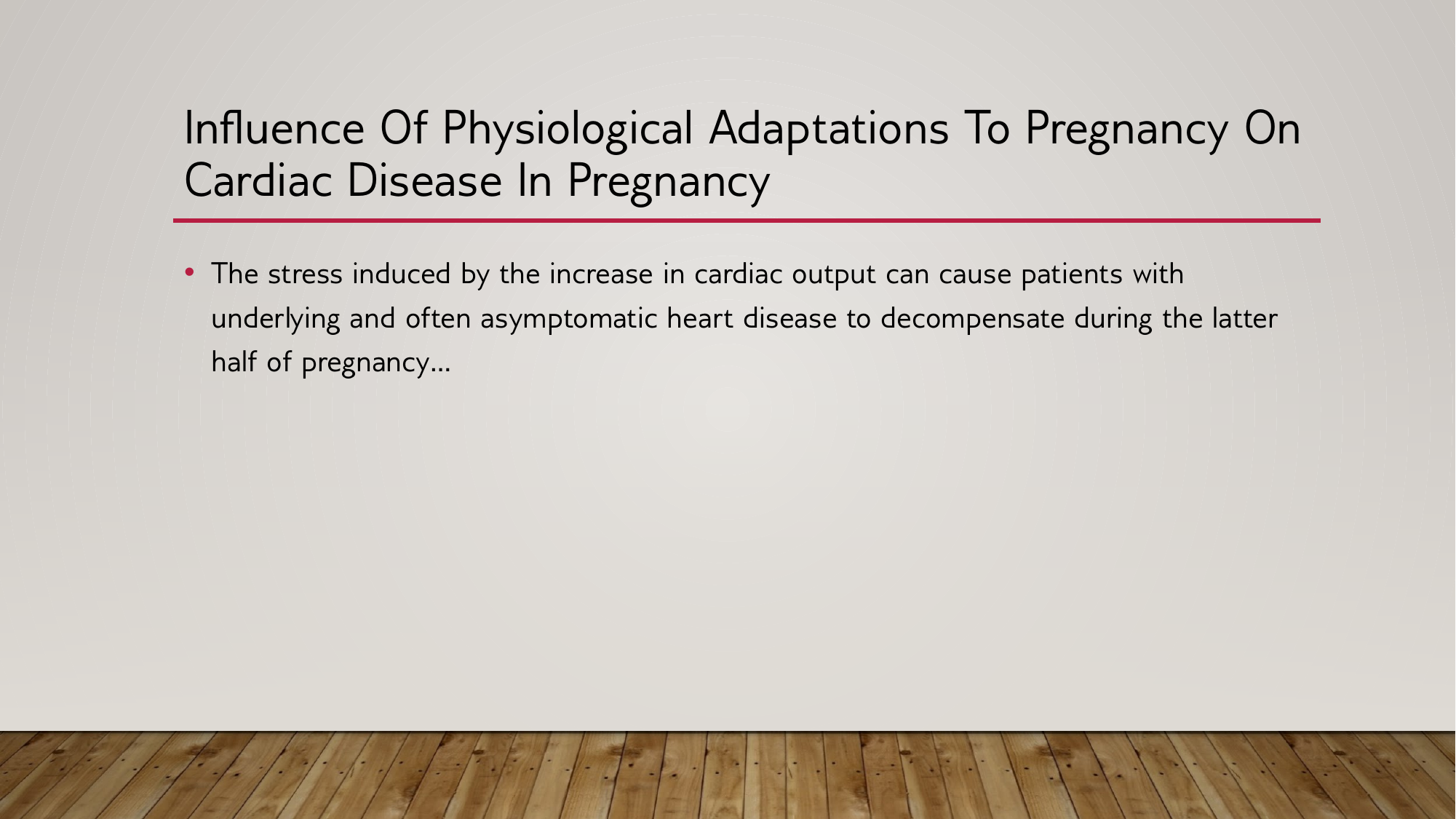

# Influence Of Physiological Adaptations To Pregnancy On Cardiac Disease In Pregnancy
The stress induced by the increase in cardiac output can cause patients with underlying and often asymptomatic heart disease to decompensate during the latter half of pregnancy…